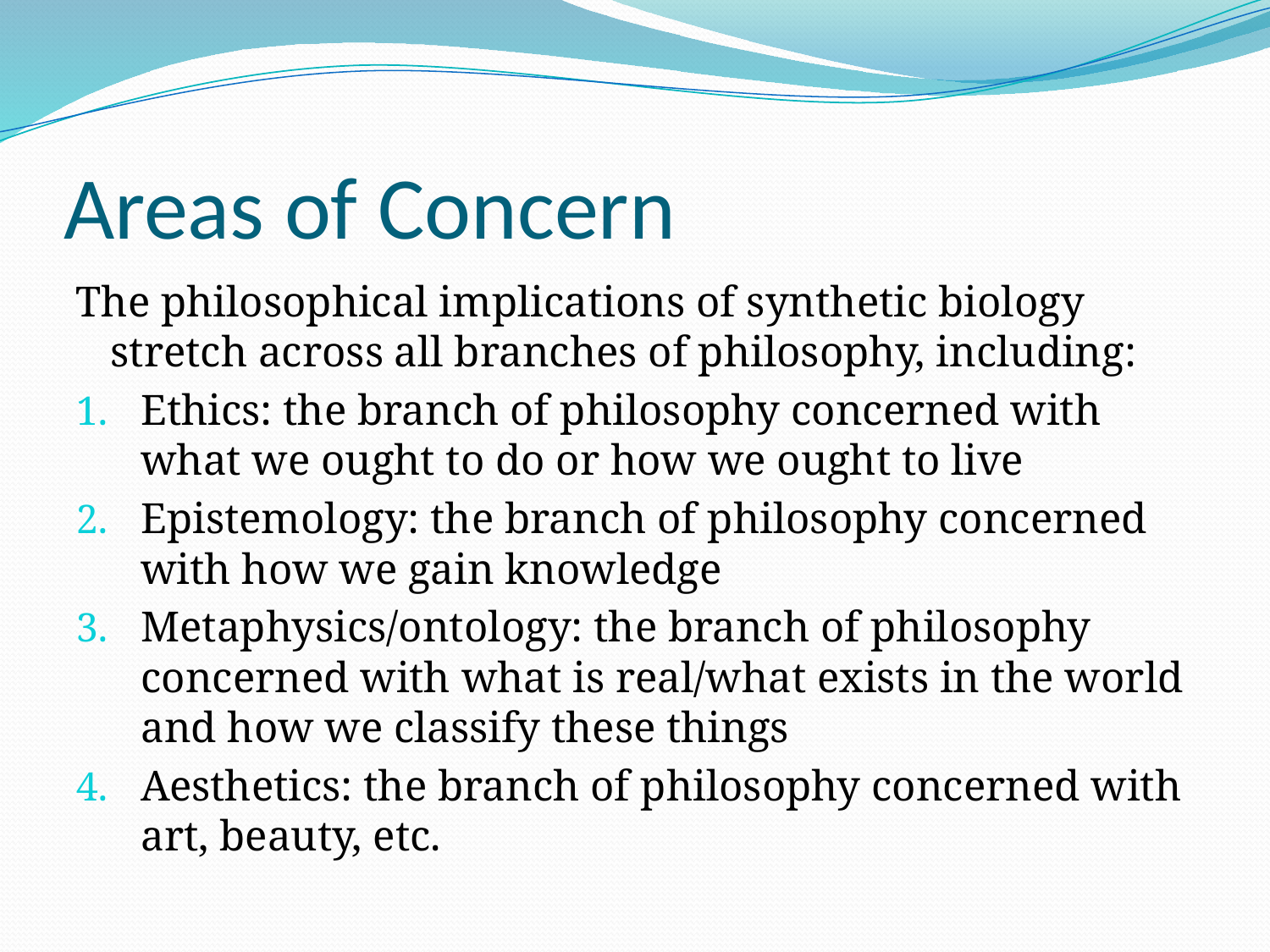

# Areas of Concern
The philosophical implications of synthetic biology stretch across all branches of philosophy, including:
Ethics: the branch of philosophy concerned with what we ought to do or how we ought to live
Epistemology: the branch of philosophy concerned with how we gain knowledge
Metaphysics/ontology: the branch of philosophy concerned with what is real/what exists in the world and how we classify these things
Aesthetics: the branch of philosophy concerned with art, beauty, etc.